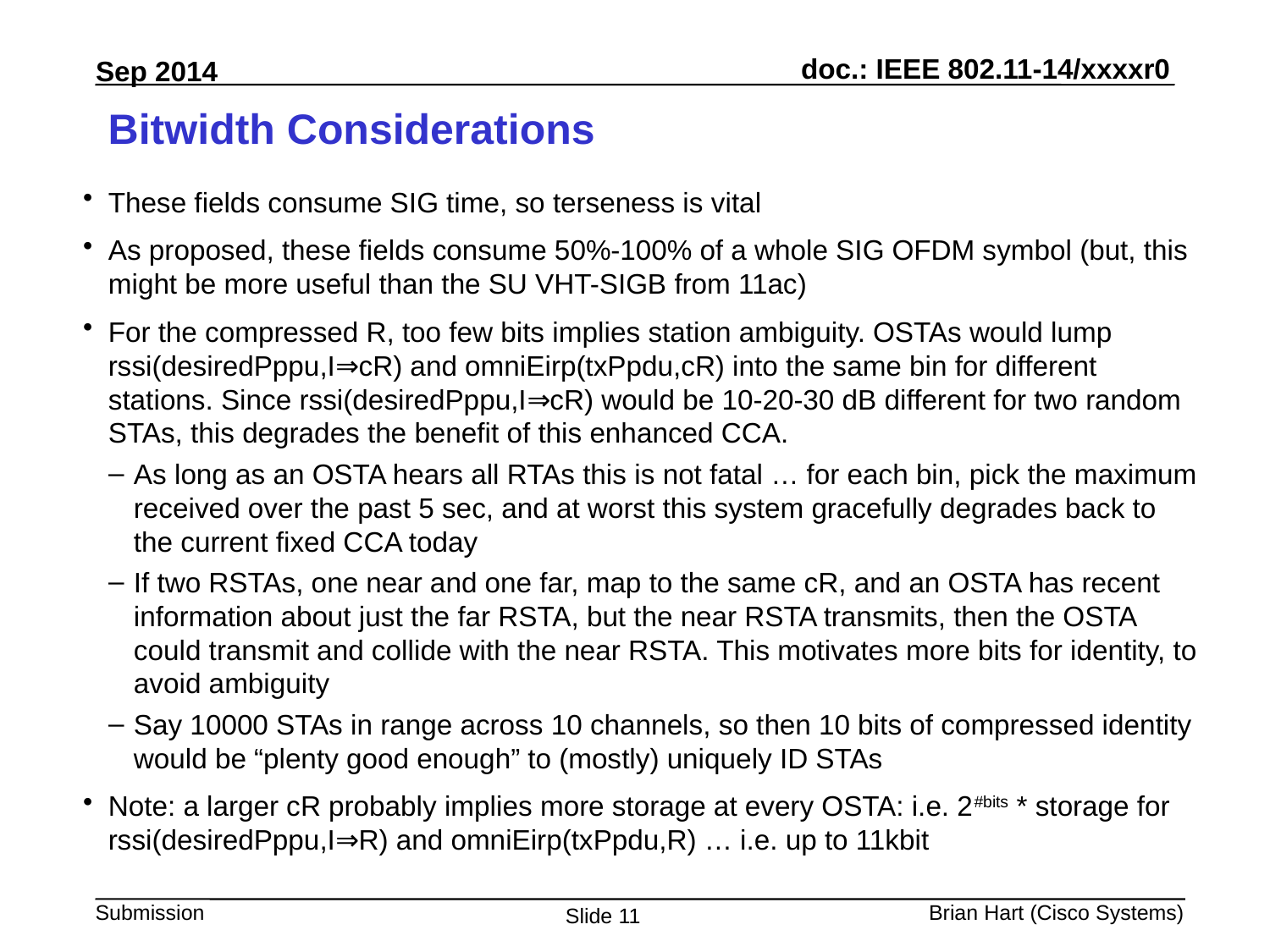

# Bitwidth Considerations
These fields consume SIG time, so terseness is vital
As proposed, these fields consume 50%-100% of a whole SIG OFDM symbol (but, this might be more useful than the SU VHT-SIGB from 11ac)
For the compressed R, too few bits implies station ambiguity. OSTAs would lump rssi(desiredPppu,I⇒cR) and omniEirp(txPpdu,cR) into the same bin for different stations. Since rssi(desiredPppu,I⇒cR) would be 10-20-30 dB different for two random STAs, this degrades the benefit of this enhanced CCA.
As long as an OSTA hears all RTAs this is not fatal … for each bin, pick the maximum received over the past 5 sec, and at worst this system gracefully degrades back to the current fixed CCA today
If two RSTAs, one near and one far, map to the same cR, and an OSTA has recent information about just the far RSTA, but the near RSTA transmits, then the OSTA could transmit and collide with the near RSTA. This motivates more bits for identity, to avoid ambiguity
Say 10000 STAs in range across 10 channels, so then 10 bits of compressed identity would be “plenty good enough” to (mostly) uniquely ID STAs
Note: a larger cR probably implies more storage at every OSTA: i.e. 2#bits * storage for rssi(desiredPppu,I⇒R) and omniEirp(txPpdu,R) … i.e. up to 11kbit